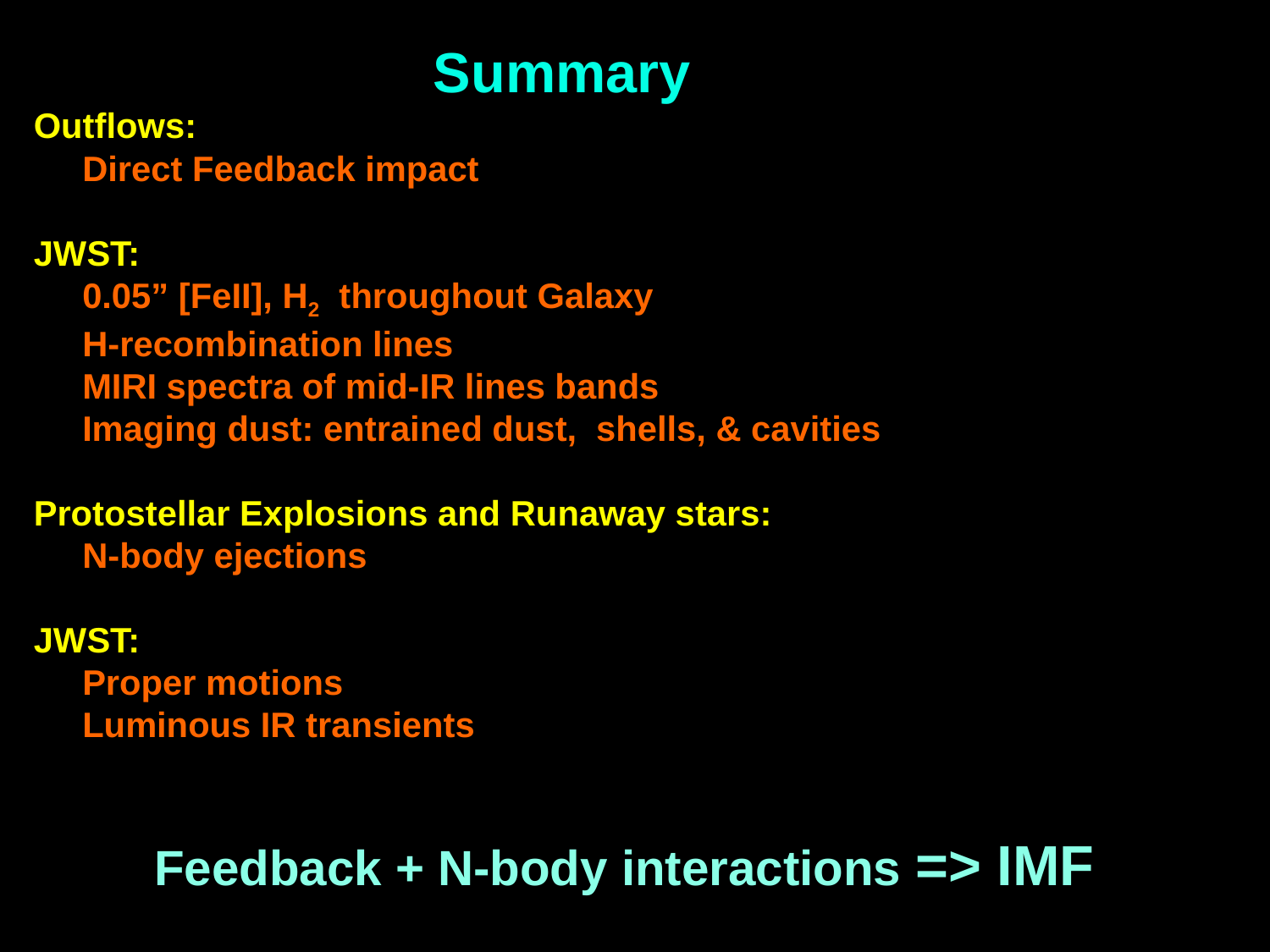

Summary
Outflows:
     Direct Feedback impact

JWST:
     0.05” [FeII], H2  throughout Galaxy
     H-recombination lines
     MIRI spectra of mid-IR lines bands
     Imaging dust: entrained dust,  shells, & cavities

Protostellar Explosions and Runaway stars:
     N-body ejections

JWST:
     Proper motions
     Luminous IR transients

            Feedback + N-body interactions => IMF